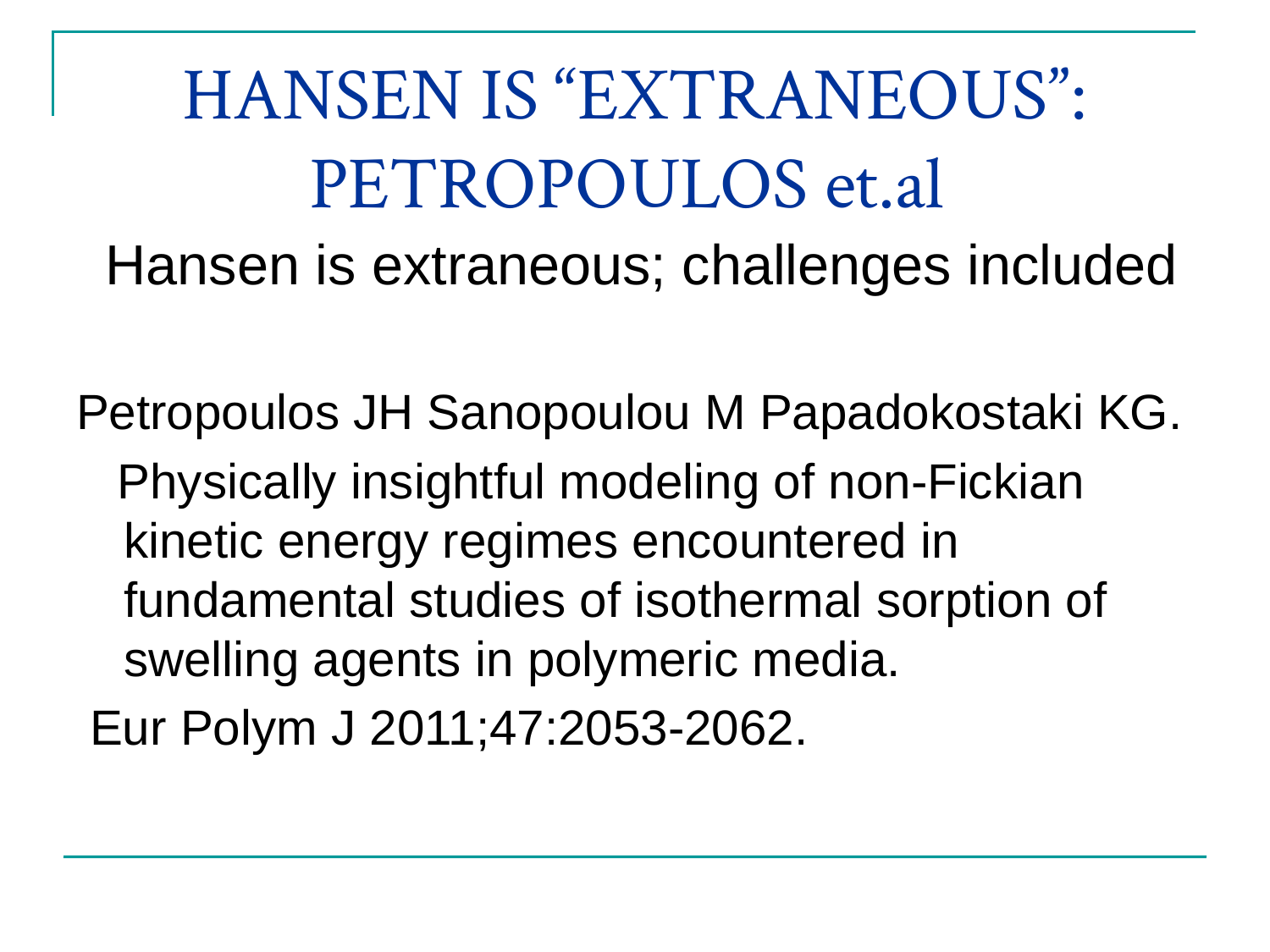

# HANSEN IS “EXTRANEOUS”: PETROPOULOS et.al
  Hansen is extraneous; challenges included

Petropoulos JH Sanopoulou M Papadokostaki KG.
   Physically insightful modeling of non-Fickian kinetic energy regimes encountered in fundamental studies of isothermal sorption of swelling agents in polymeric media.
 Eur Polym J 2011;47:2053-2062.